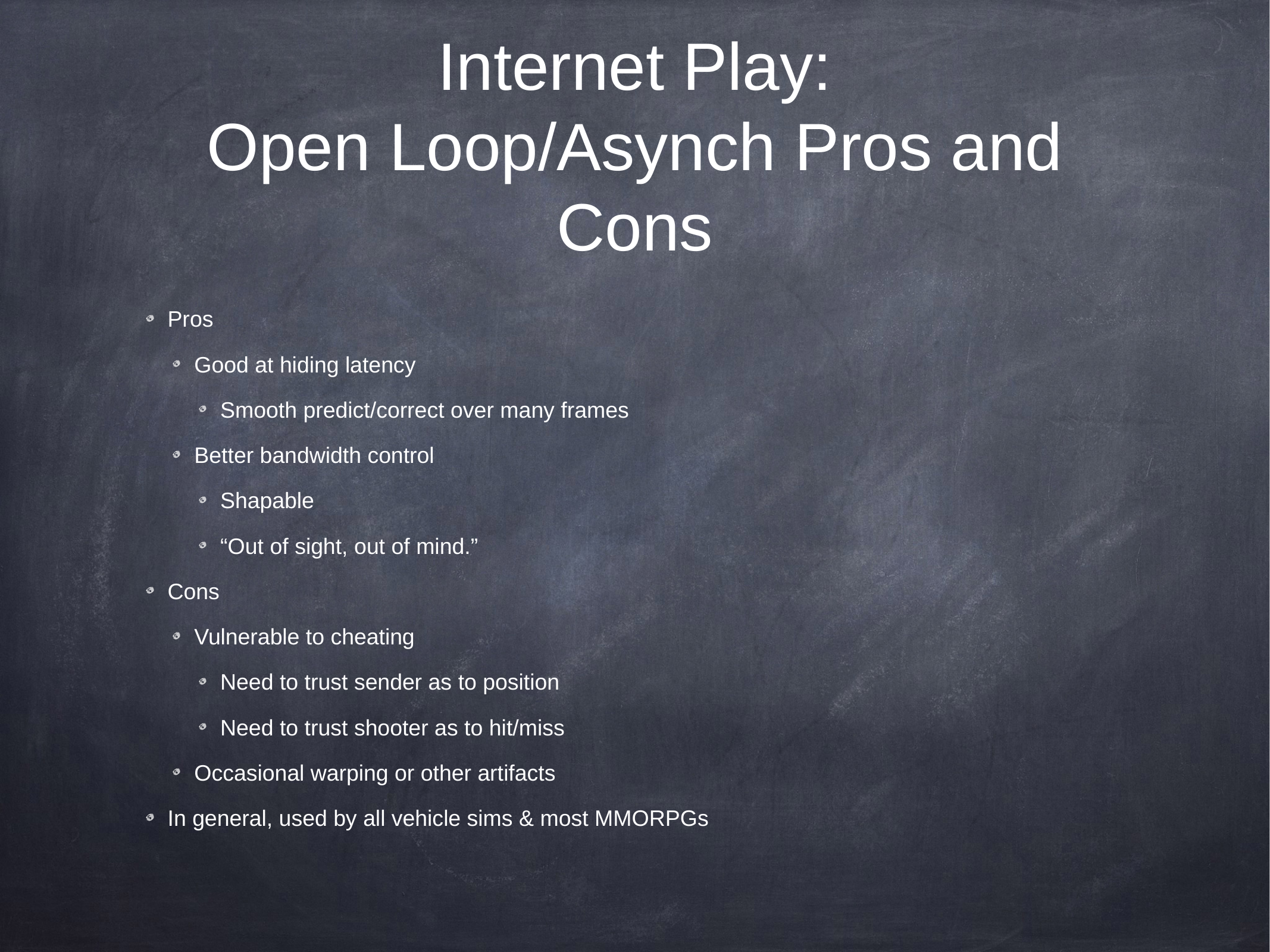

# Internet Play:
Open Loop/Asynch Pros and Cons
Pros
Good at hiding latency
Smooth predict/correct over many frames
Better bandwidth control
Shapable
“Out of sight, out of mind.”
Cons
Vulnerable to cheating
Need to trust sender as to position
Need to trust shooter as to hit/miss
Occasional warping or other artifacts
In general, used by all vehicle sims & most MMORPGs